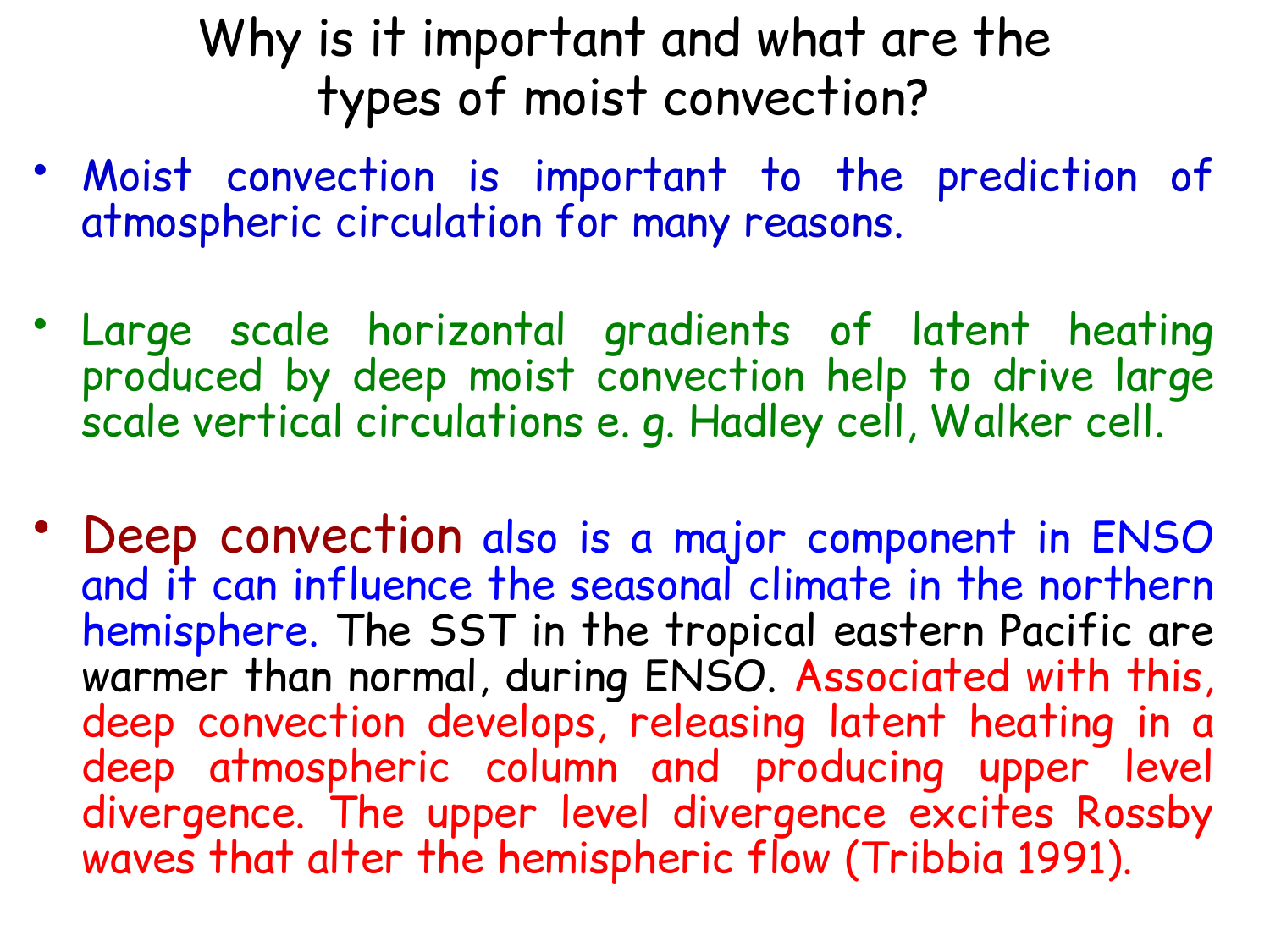

Why is it important and what are the types of moist convection?
Moist convection is important to the prediction of atmospheric circulation for many reasons.

Large scale horizontal gradients of latent heating produced by deep moist convection help to drive large scale vertical circulations e. g. Hadley cell, Walker cell.

Deep convection also is a major component in ENSO and it can influence the seasonal climate in the northern hemisphere. The SST in the tropical eastern Pacific are warmer than normal, during ENSO. Associated with this, deep convection develops, releasing latent heating in a deep atmospheric column and producing upper level divergence. The upper level divergence excites Rossby waves that alter the hemispheric flow (Tribbia 1991).